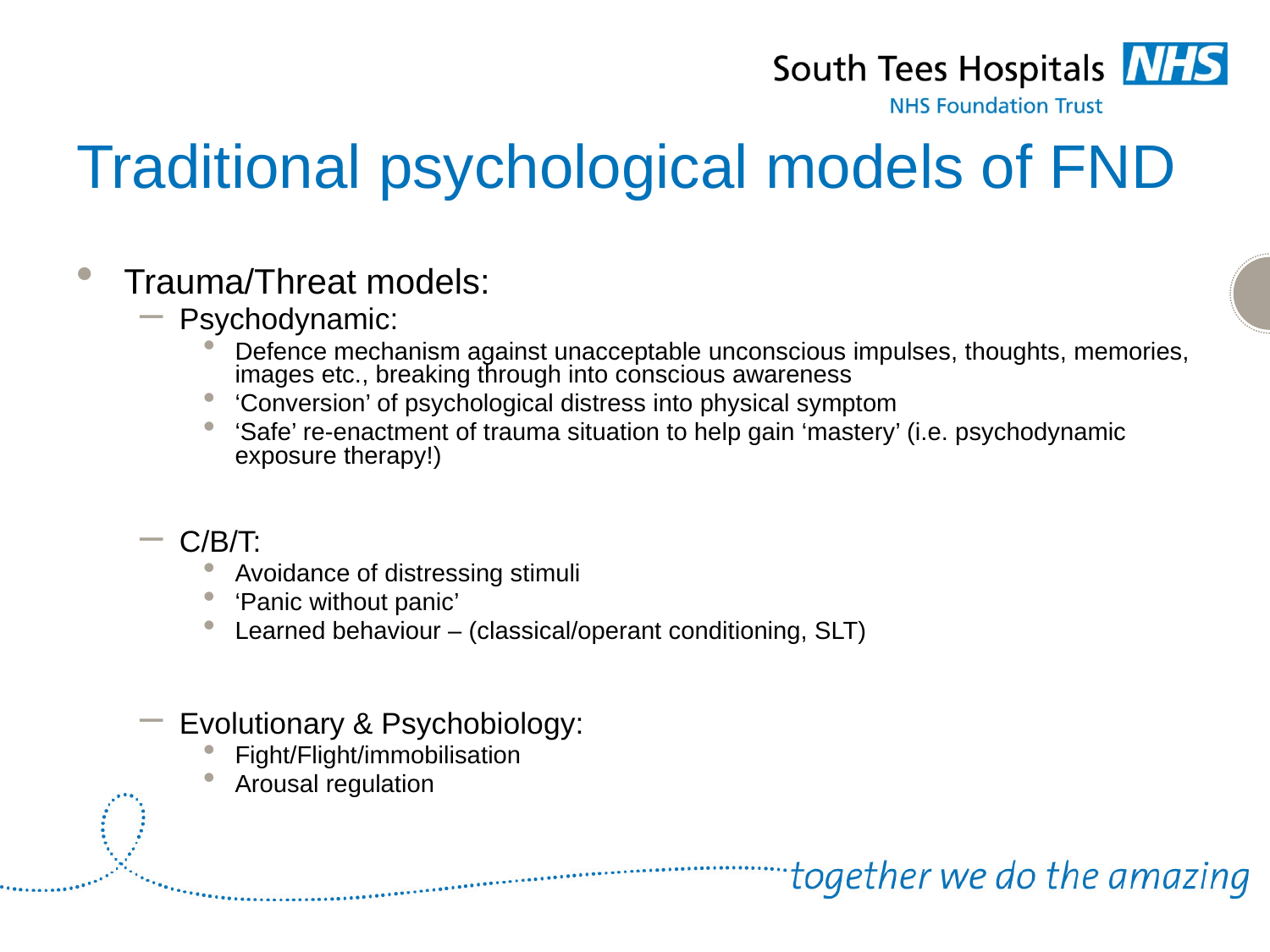

# Traditional psychological models of FND

Trauma/Threat models:
Psychodynamic:
Defence mechanism against unacceptable unconscious impulses, thoughts, memories, images etc., breaking through into conscious awareness
‘Conversion’ of psychological distress into physical symptom
‘Safe’ re-enactment of trauma situation to help gain ‘mastery’ (i.e. psychodynamic exposure therapy!)

C/B/T:
Avoidance of distressing stimuli
‘Panic without panic’
Learned behaviour – (classical/operant conditioning, SLT)

Evolutionary & Psychobiology:
Fight/Flight/immobilisation
Arousal regulation